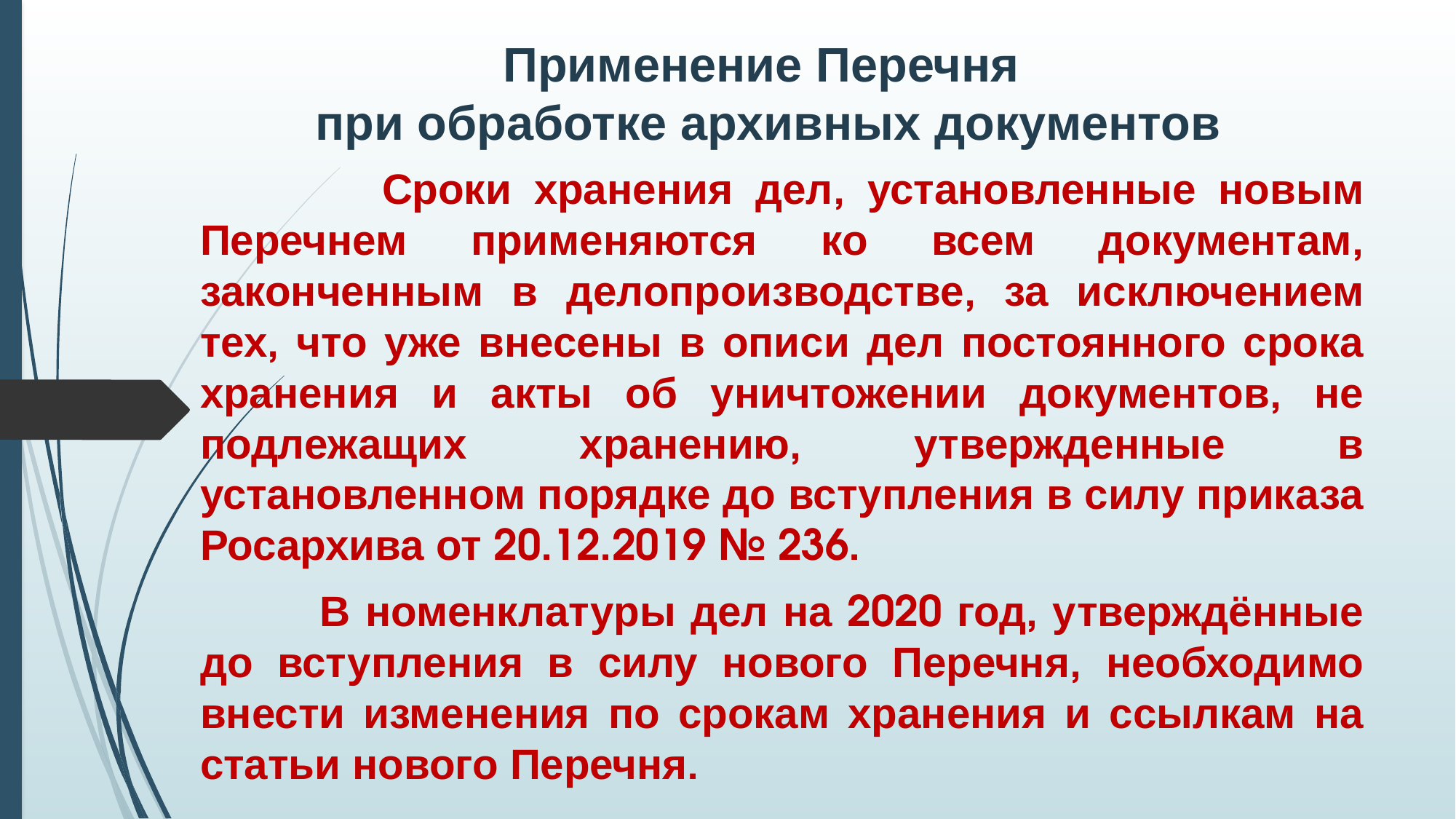

Применение Перечня
при обработке архивных документов
        Сроки хранения дел, установленные новым Перечнем применяются ко всем документам, законченным в делопроизводстве, за исключением тех, что уже внесены в описи дел постоянного срока хранения и акты об уничтожении документов, не подлежащих хранению, утвержденные в установленном порядке до вступления в силу приказа Росархива от 20.12.2019 № 236.
        В номенклатуры дел на 2020 год, утверждённые до вступления в силу нового Перечня, необходимо внести изменения по срокам хранения и ссылкам на статьи нового Перечня.